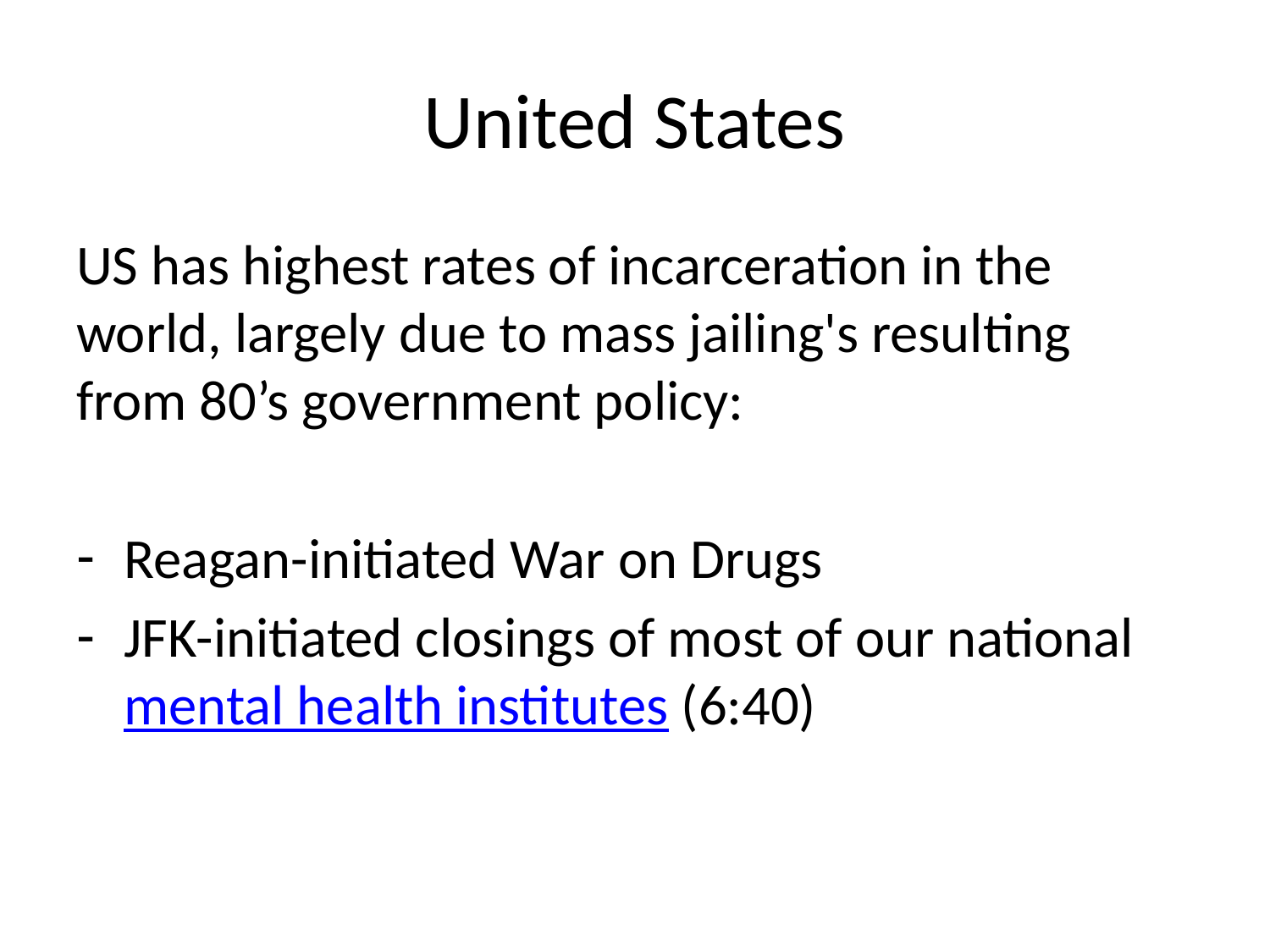

# United States
US has highest rates of incarceration in the world, largely due to mass jailing's resulting from 80’s government policy:

Reagan-initiated War on Drugs
JFK-initiated closings of most of our national mental health institutes (6:40)